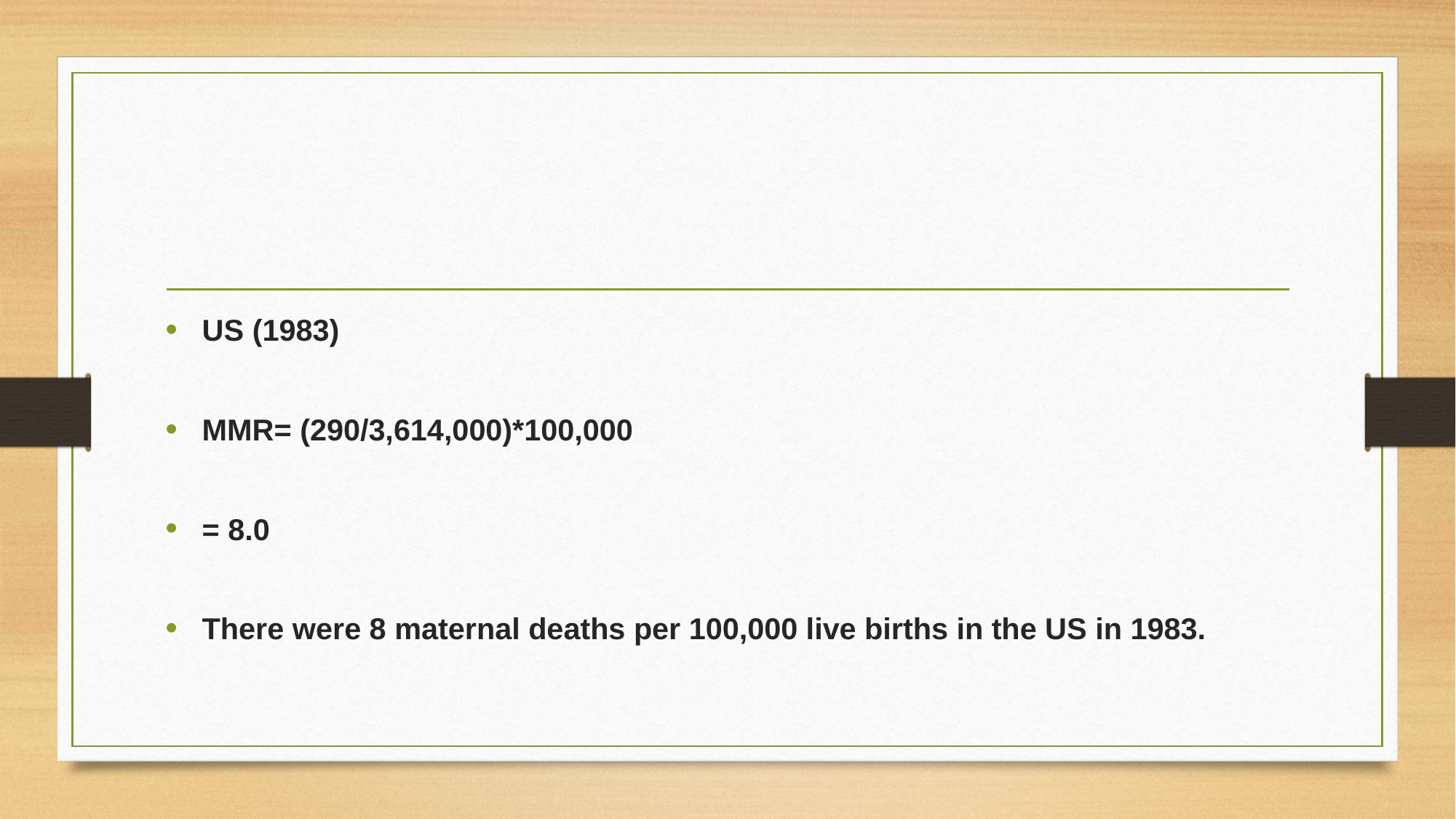

#
US (1983)

MMR= (290/3,614,000)*100,000

= 8.0

There were 8 maternal deaths per 100,000 live births in the US in 1983.